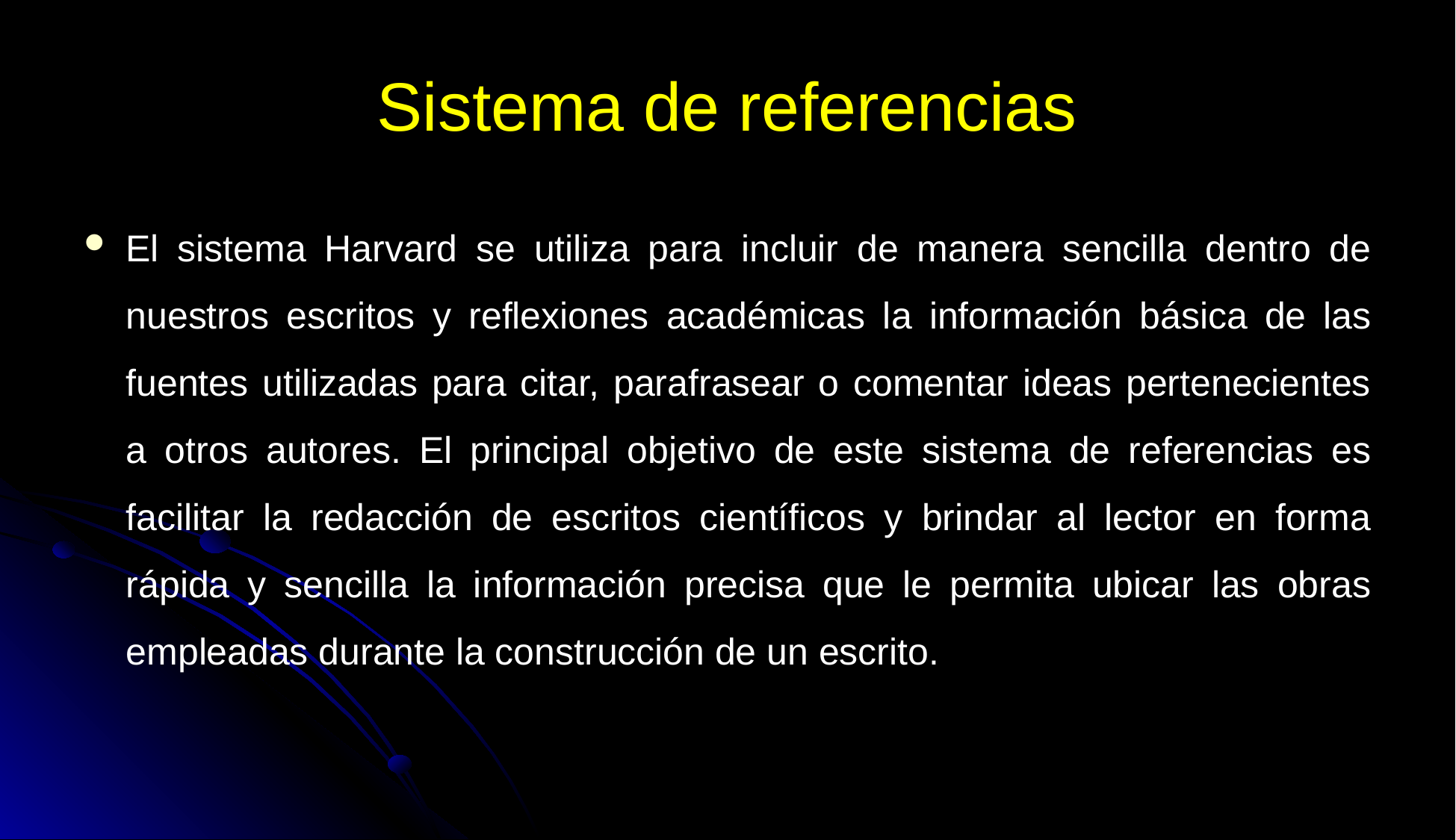

# Sistema de referencias
El sistema Harvard se utiliza para incluir de manera sencilla dentro de nuestros escritos y reflexiones académicas la información básica de las fuentes utilizadas para citar, parafrasear o comentar ideas pertenecientes a otros autores. El principal objetivo de este sistema de referencias es facilitar la redacción de escritos científicos y brindar al lector en forma rápida y sencilla la información precisa que le permita ubicar las obras empleadas durante la construcción de un escrito.